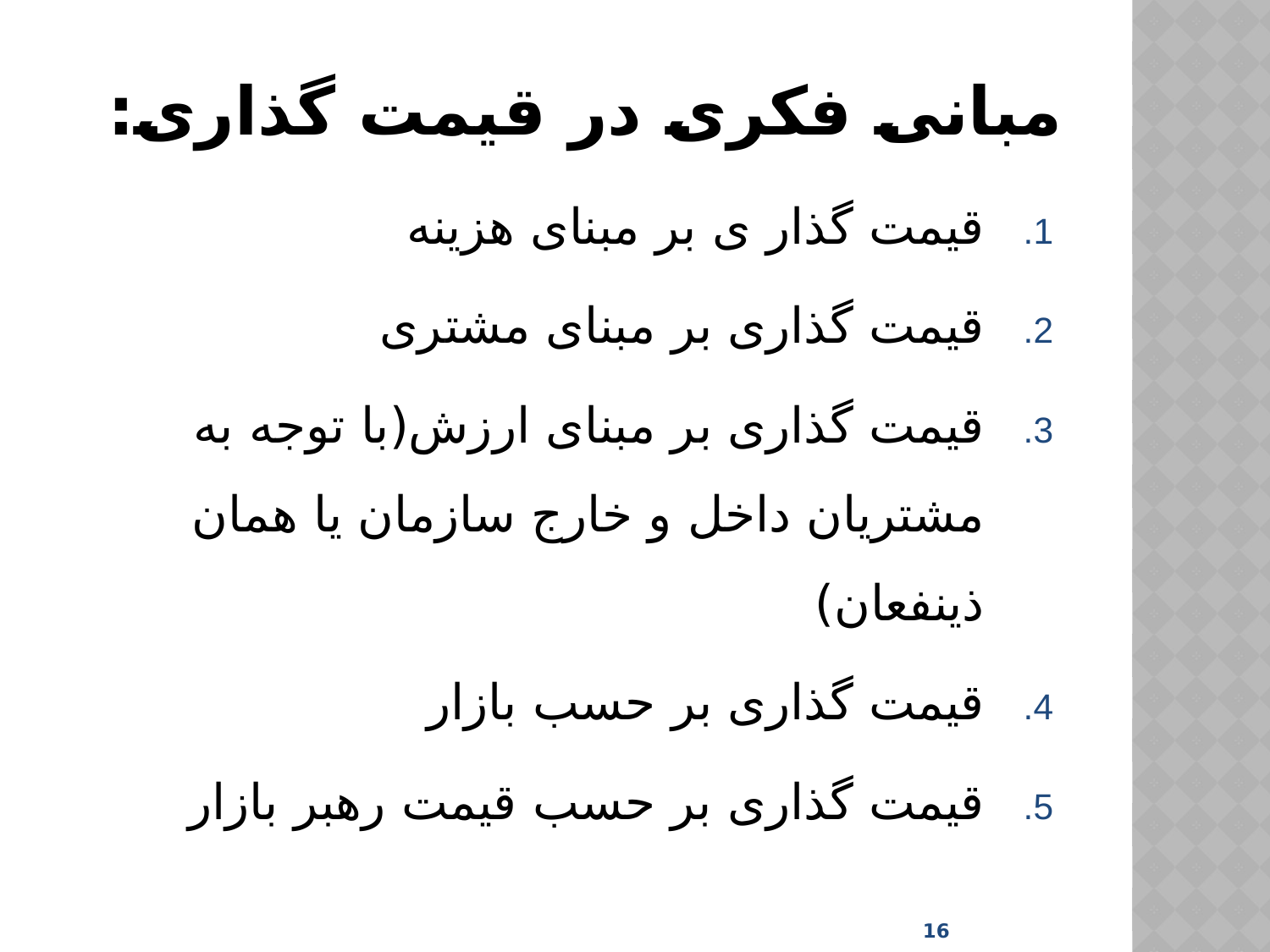

# مبانی فکری در قیمت گذاری:
قیمت گذار ی بر مبنای هزینه
قیمت گذاری بر مبنای مشتری
قیمت گذاری بر مبنای ارزش(با توجه به مشتریان داخل و خارج سازمان یا همان ذینفعان)
قیمت گذاری بر حسب بازار
قیمت گذاری بر حسب قیمت رهبر بازار
16